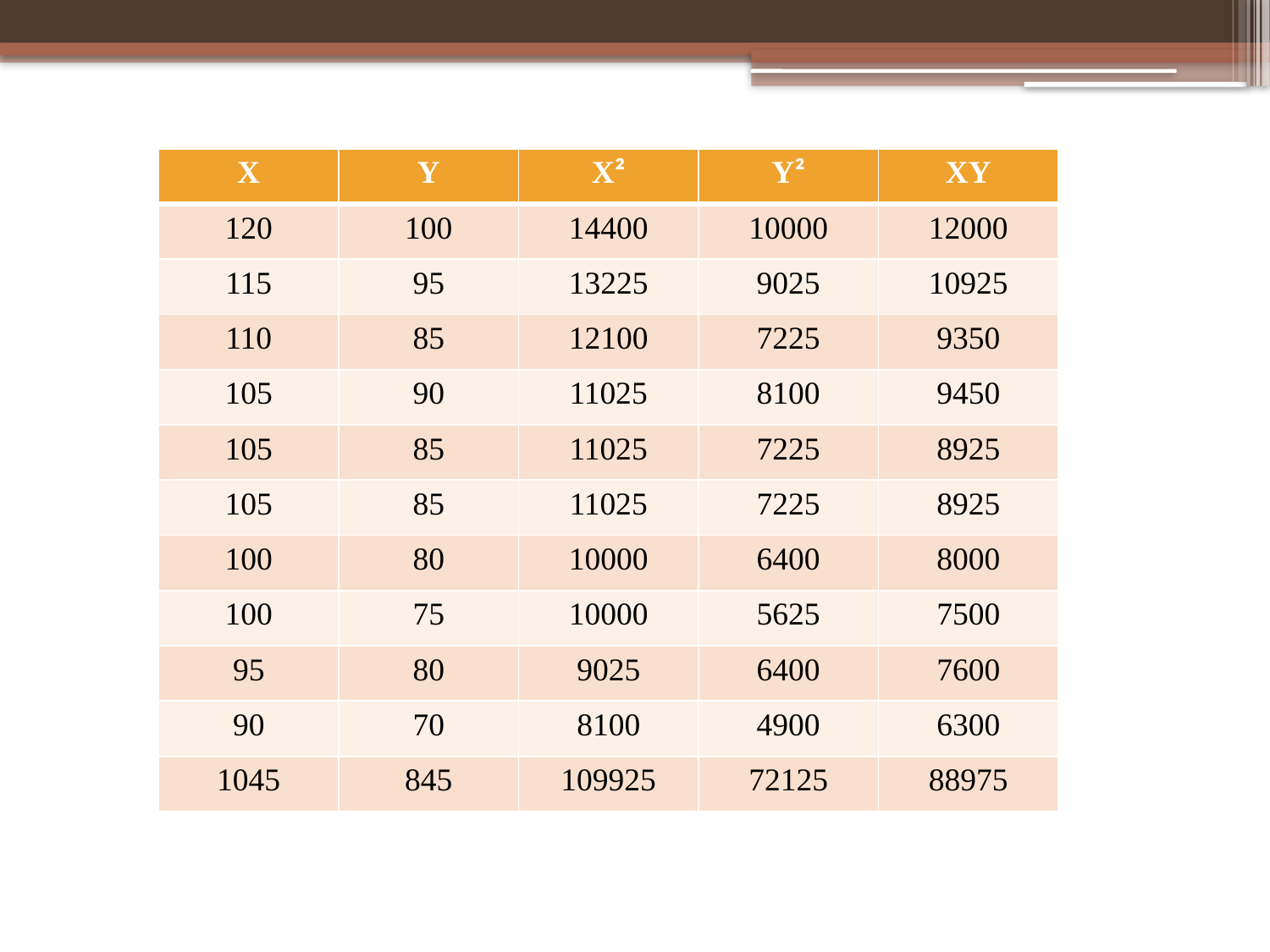

| X | Y | X² | Y² | XY |
| --- | --- | --- | --- | --- |
| 120 | 100 | 14400 | 10000 | 12000 |
| 115 | 95 | 13225 | 9025 | 10925 |
| 110 | 85 | 12100 | 7225 | 9350 |
| 105 | 90 | 11025 | 8100 | 9450 |
| 105 | 85 | 11025 | 7225 | 8925 |
| 105 | 85 | 11025 | 7225 | 8925 |
| 100 | 80 | 10000 | 6400 | 8000 |
| 100 | 75 | 10000 | 5625 | 7500 |
| 95 | 80 | 9025 | 6400 | 7600 |
| 90 | 70 | 8100 | 4900 | 6300 |
| 1045 | 845 | 109925 | 72125 | 88975 |